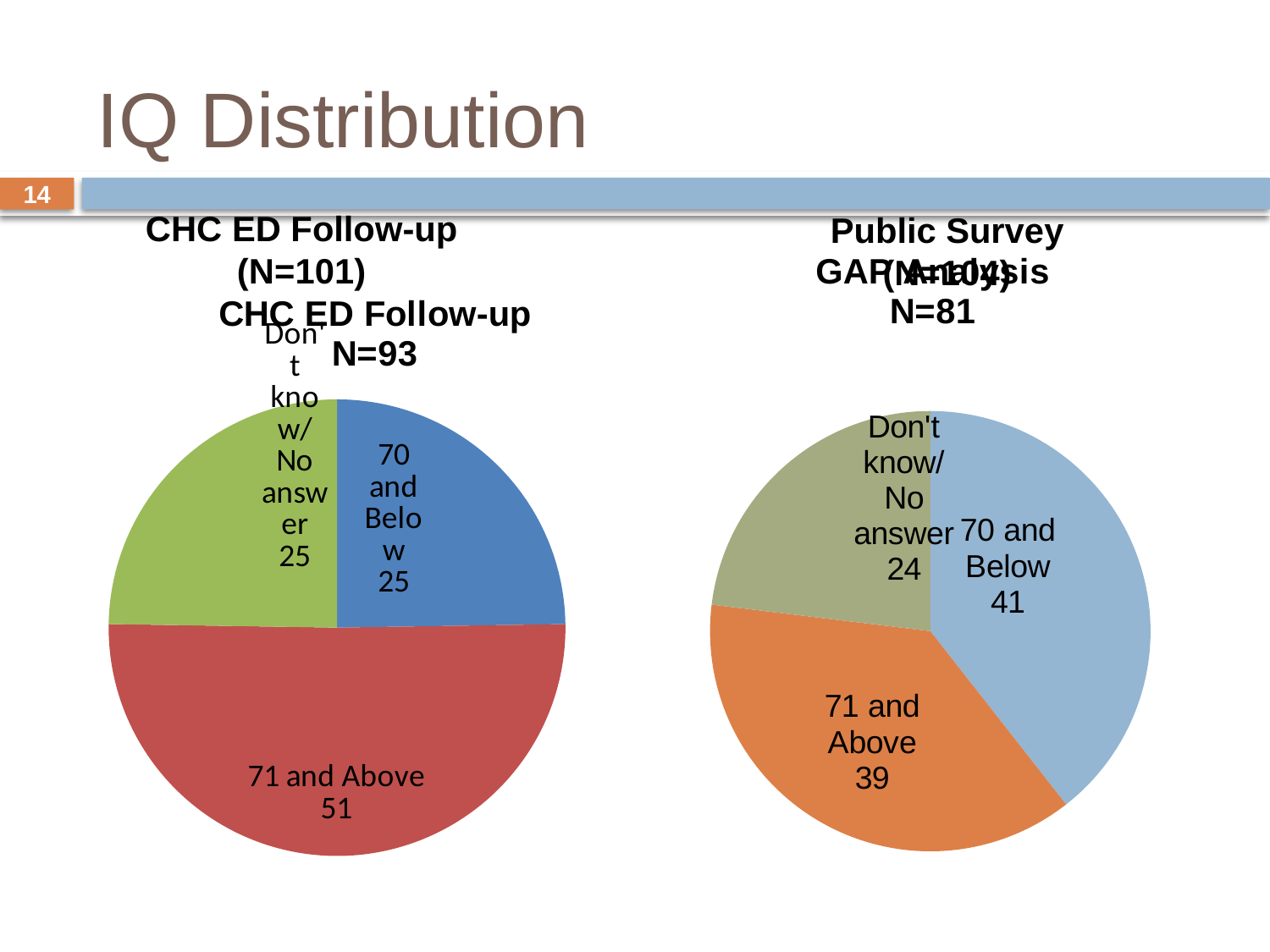

# IQ Distribution
14
CHC ED Follow-up
(N=101)
Public Survey
(N=104)

### Chart: GAP Analysis
N=81

| Category |
|---|

### Chart: CHC ED Follow-up
N=93

| Category |
|---|

### Chart

| Category |  |
|---|---|
| 70 and Below | 41.0 |
| 71 and Above | 39.0 |
| Don't know/No answer | 24.0 |

### Chart

| Category | CHC ER |
|---|---|
| 70 and Below | 25.0 |
| 71 and Above | 51.0 |
| Don't know/No answer | 25.0 |